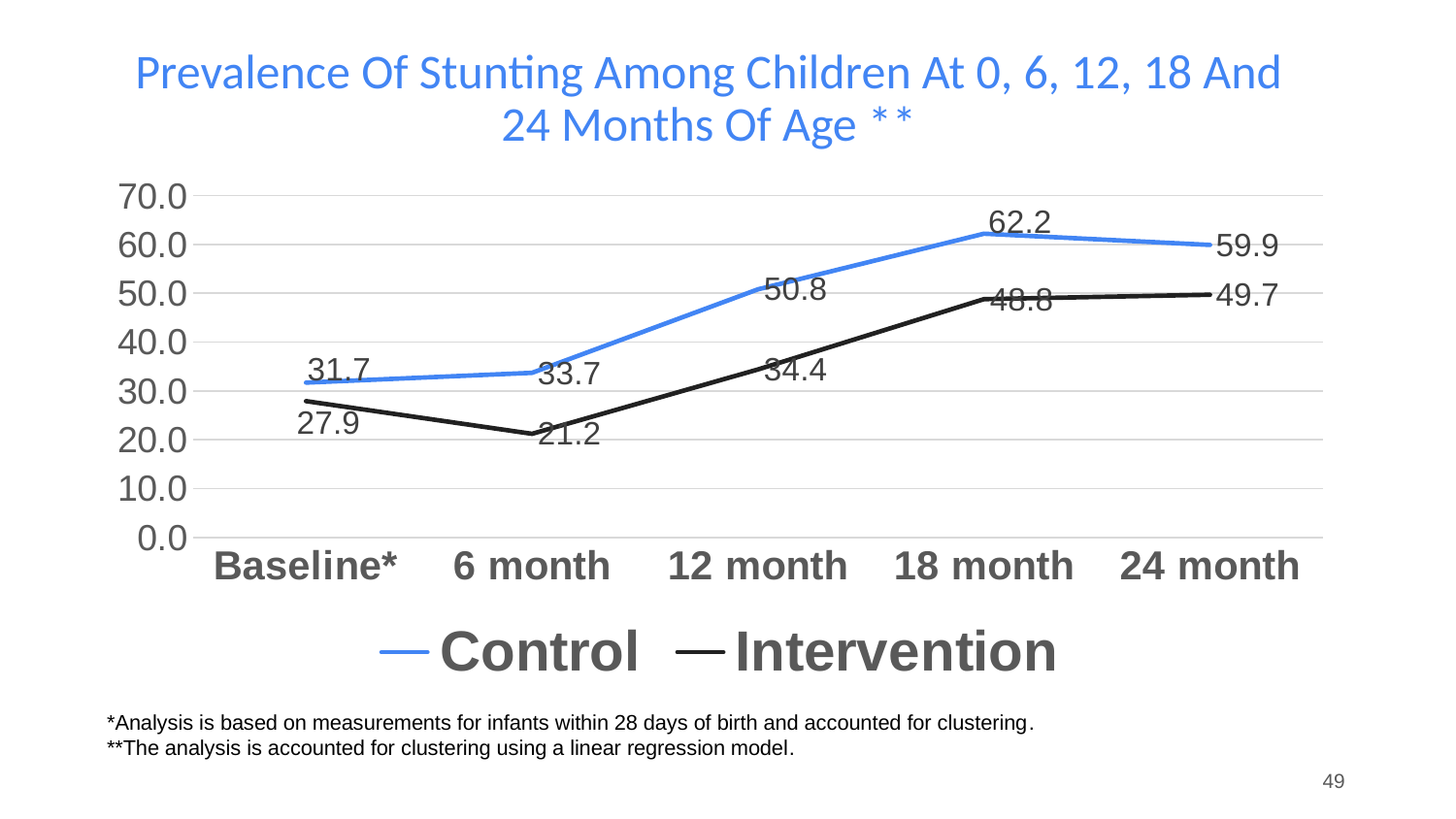

# Prevalence Of Stunting Among Children At 0, 6, 12, 18 And 24 Months Of Age **

### Chart

| Category | Control | Intervention |
|---|---|---|
| Baseline* | 31.7 | 27.9 |
| 6 month | 33.7 | 21.2 |
| 12 month | 50.8 | 34.4 |
| 18 month | 62.2 | 48.8 |
| 24 month | 59.9 | 49.7 |
*Analysis is based on measurements for infants within 28 days of birth and accounted for clustering.
**The analysis is accounted for clustering using a linear regression model.
49